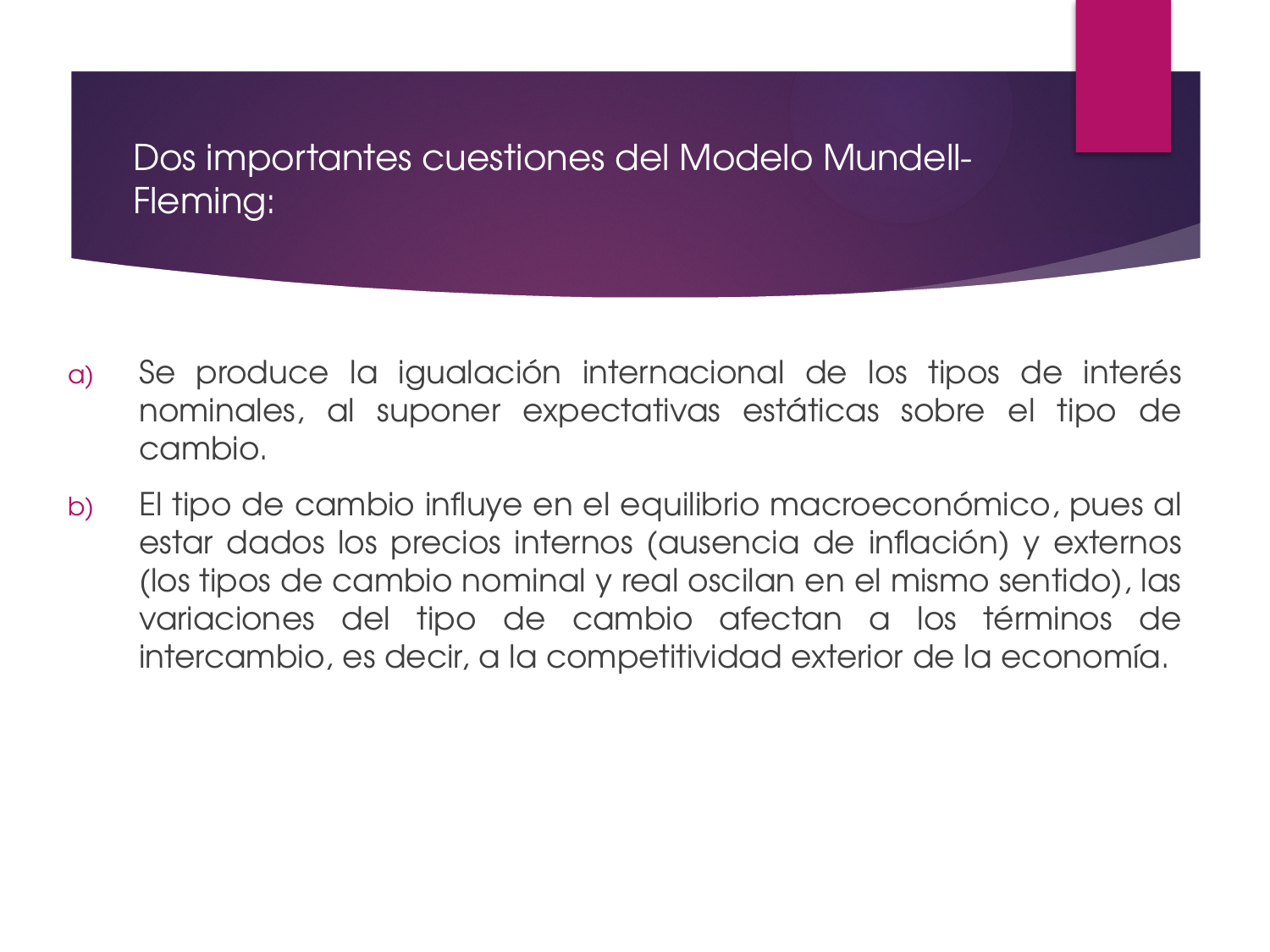

# Dos importantes cuestiones del Modelo Mundell-Fleming:
Se produce la igualación internacional de los tipos de interés nominales, al suponer expectativas estáticas sobre el tipo de cambio.
El tipo de cambio influye en el equilibrio macroeconómico, pues al estar dados los precios internos (ausencia de inflación) y externos (los tipos de cambio nominal y real oscilan en el mismo sentido), las variaciones del tipo de cambio afectan a los términos de intercambio, es decir, a la competitividad exterior de la economía.
30